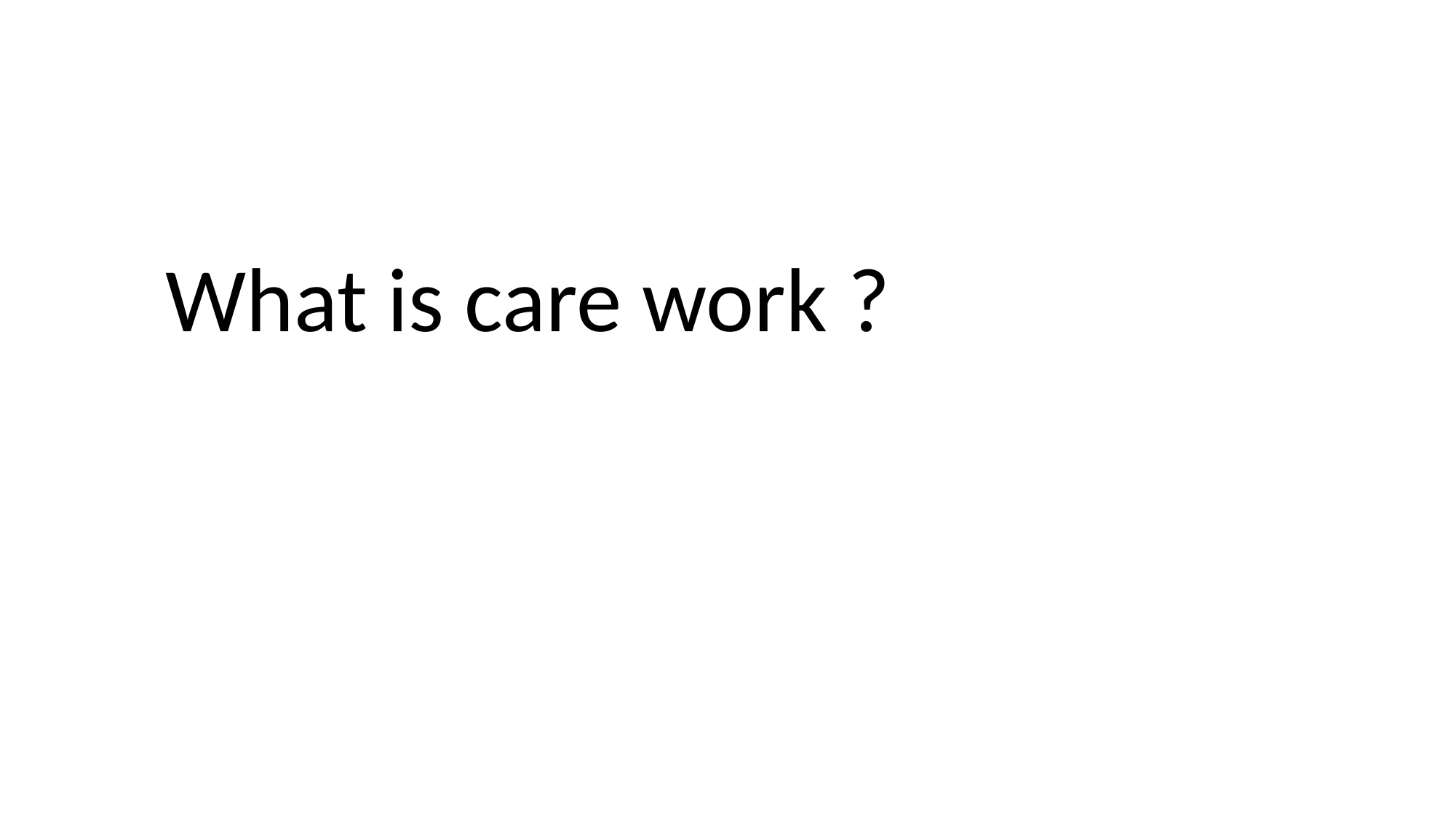

# What is care work ? care work?